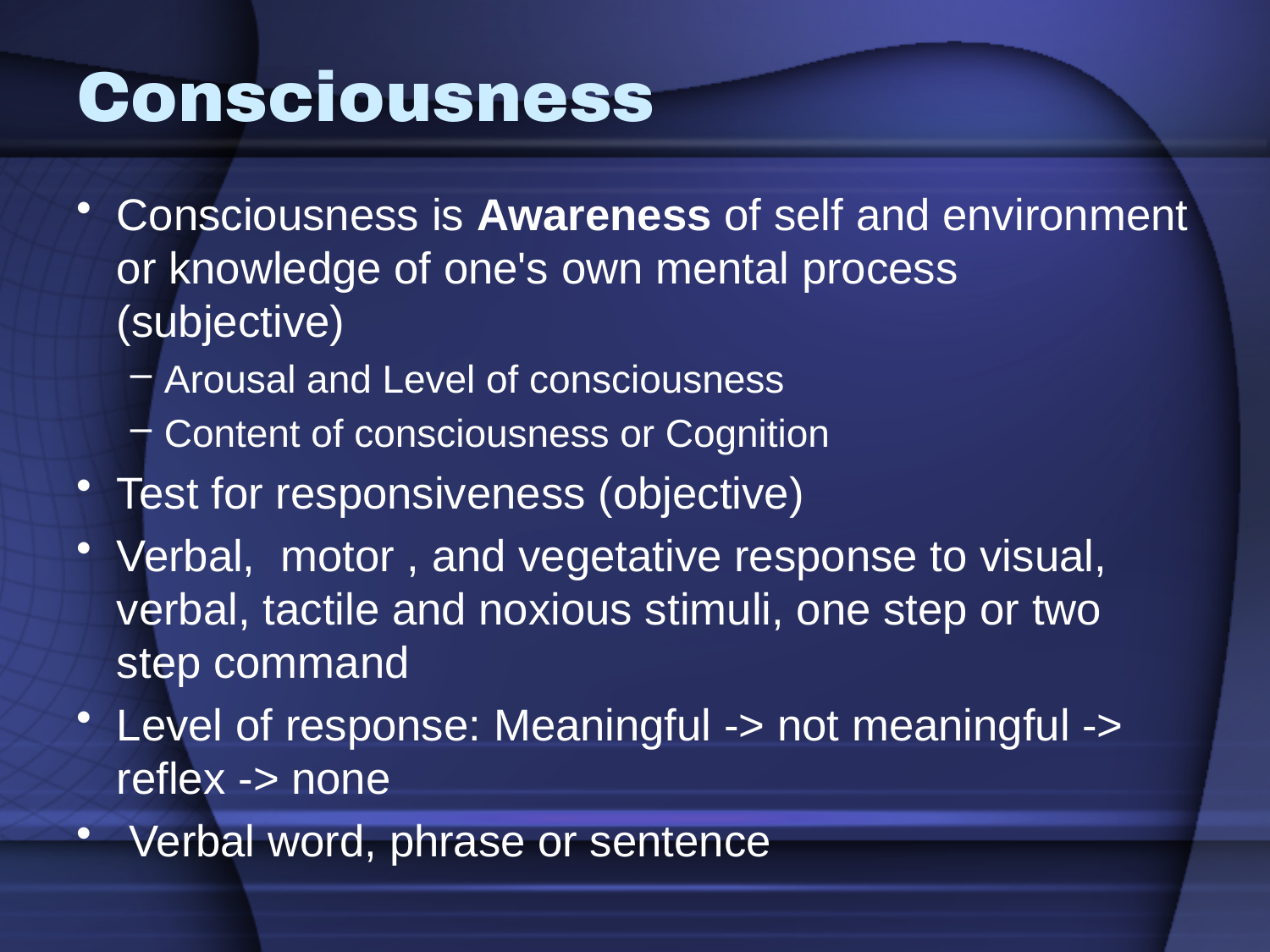

# Consciousness
Consciousness is Awareness of self and environment or knowledge of one's own mental process (subjective)
Arousal and Level of consciousness
Content of consciousness or Cognition
Test for responsiveness (objective)
Verbal,  motor , and vegetative response to visual, verbal, tactile and noxious stimuli, one step or two step command
Level of response: Meaningful -> not meaningful -> reflex -> none
 Verbal word, phrase or sentence